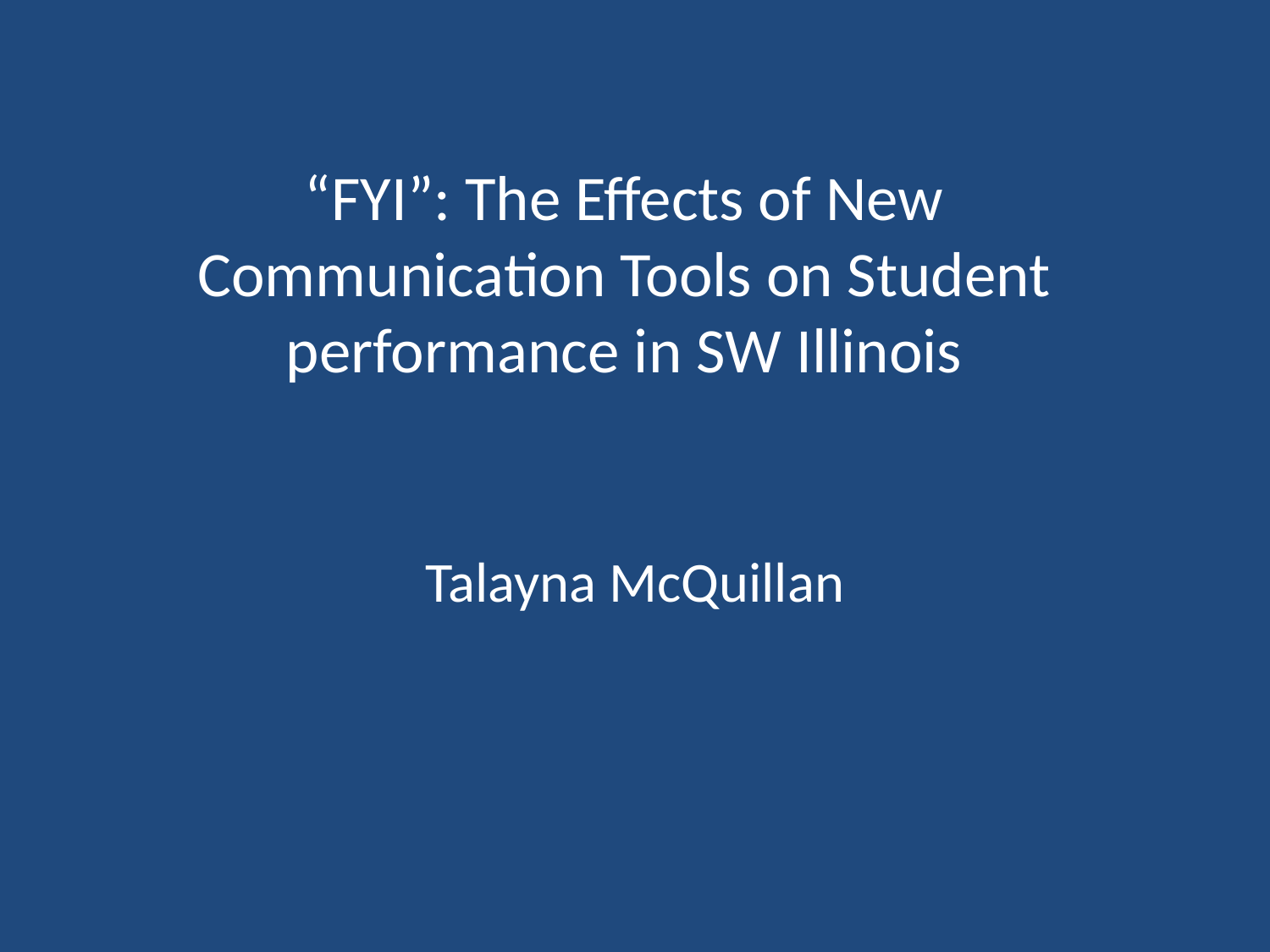

# “FYI”: The Effects of New Communication Tools on Student performance in SW Illinois
Talayna McQuillan